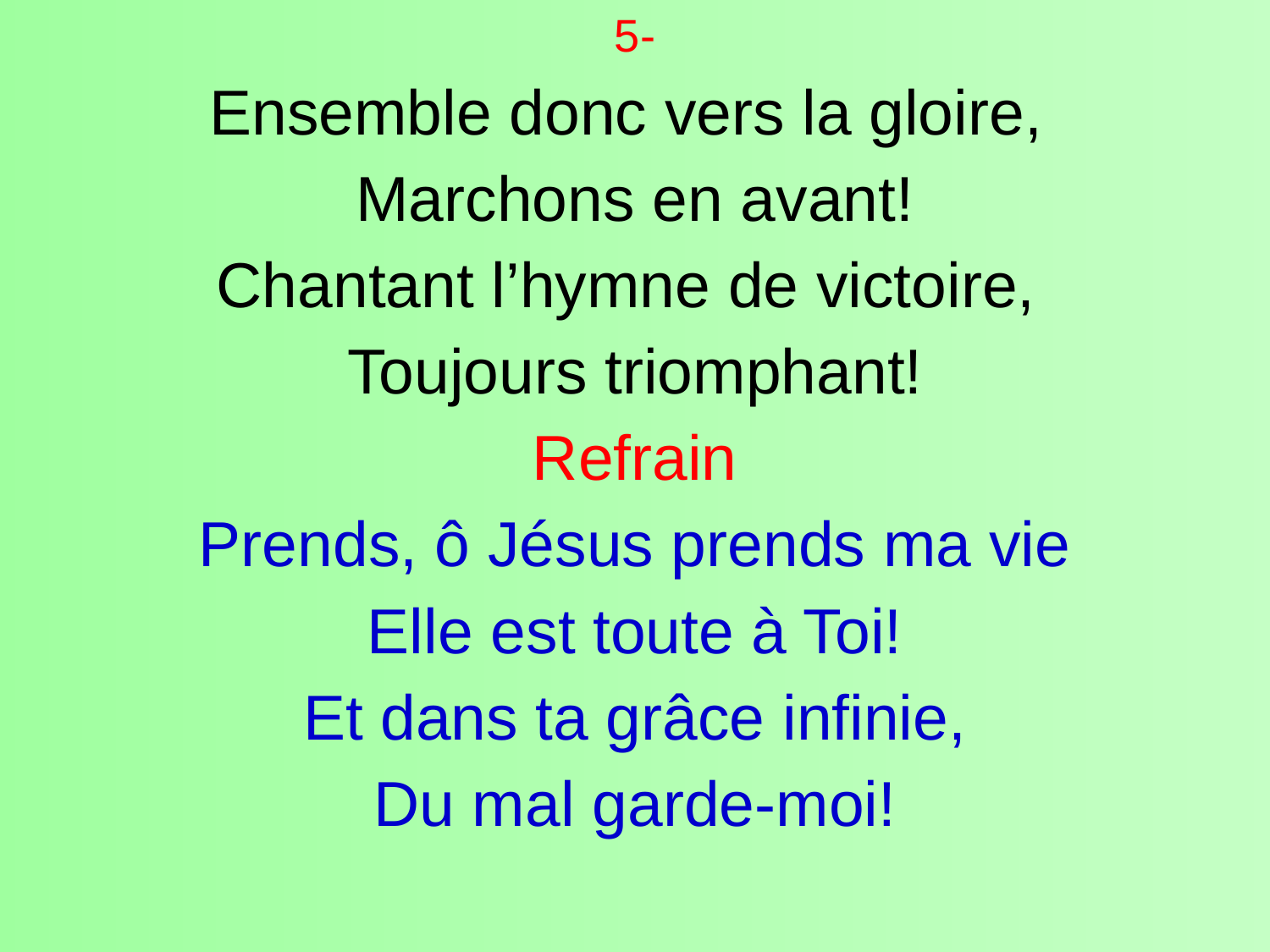

5-
Ensemble donc vers la gloire,
Marchons en avant!
Chantant l’hymne de victoire,
Toujours triomphant!
Refrain
Prends, ô Jésus prends ma vie
Elle est toute à Toi!
Et dans ta grâce infinie,
Du mal garde-moi!